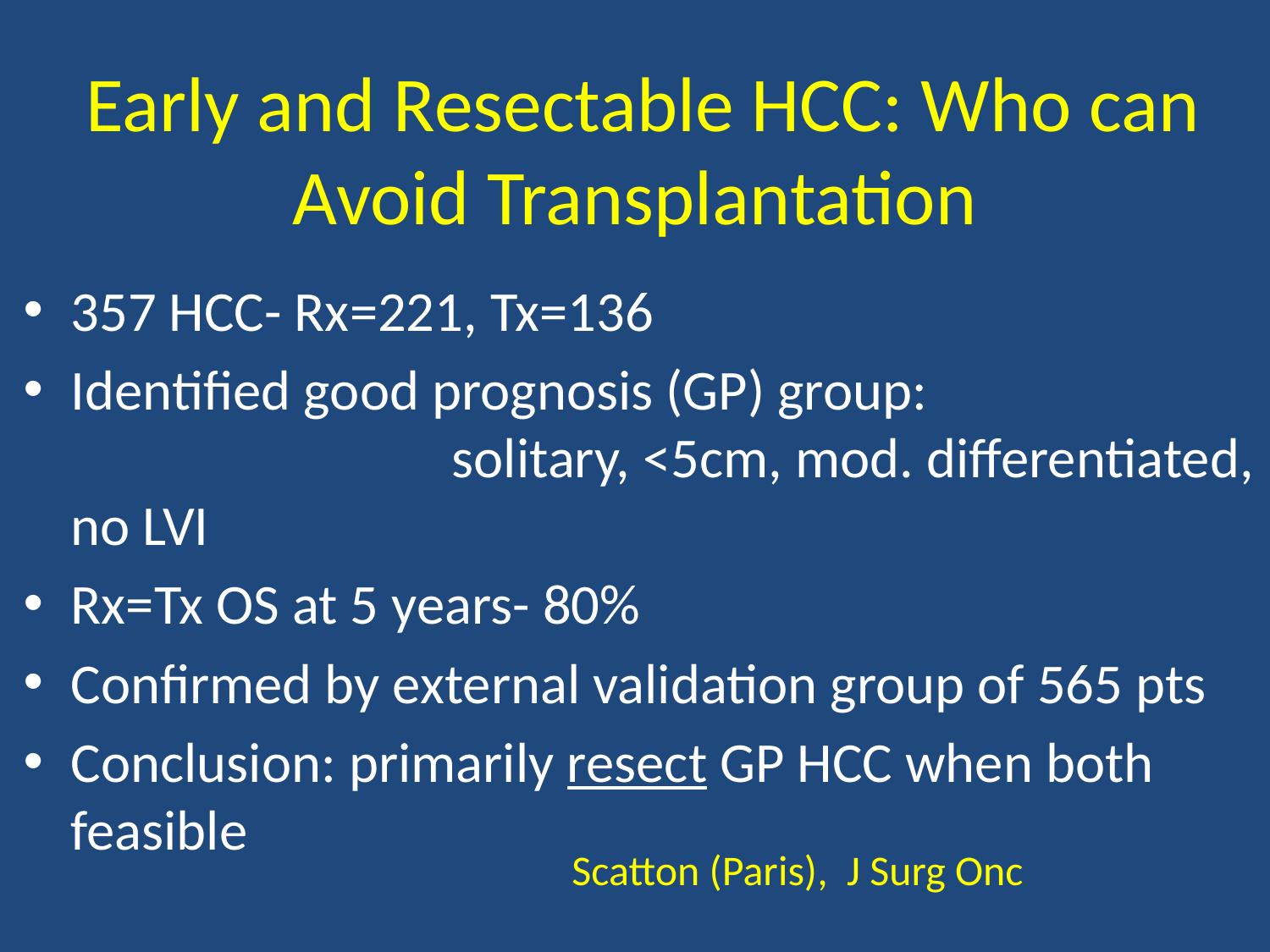

# Early and Resectable HCC: Who can Avoid Transplantation
357 HCC- Rx=221, Tx=136
Identified good prognosis (GP) group: 			   			solitary, <5cm, mod. differentiated, no LVI
Rx=Tx OS at 5 years- 80%
Confirmed by external validation group of 565 pts
Conclusion: primarily resect GP HCC when both feasible
Scatton (Paris),  J Surg Onc